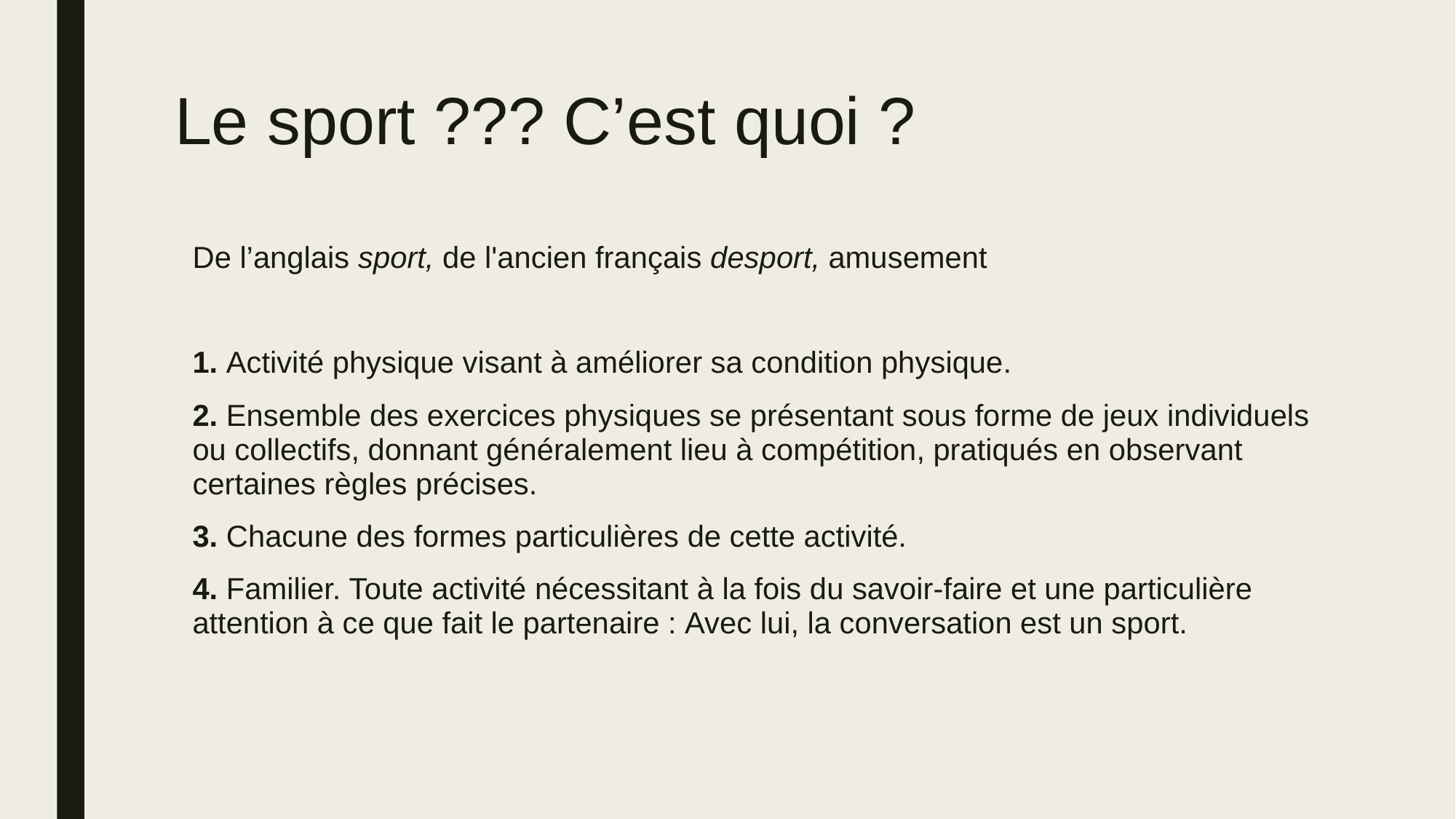

# Le sport ??? C’est quoi ?
De l’anglais sport, de l'ancien français desport, amusement

1. Activité physique visant à améliorer sa condition physique.
2. Ensemble des exercices physiques se présentant sous forme de jeux individuels ou collectifs, donnant généralement lieu à compétition, pratiqués en observant certaines règles précises.
3. Chacune des formes particulières de cette activité.
4. Familier. Toute activité nécessitant à la fois du savoir-faire et une particulière attention à ce que fait le partenaire : Avec lui, la conversation est un sport.